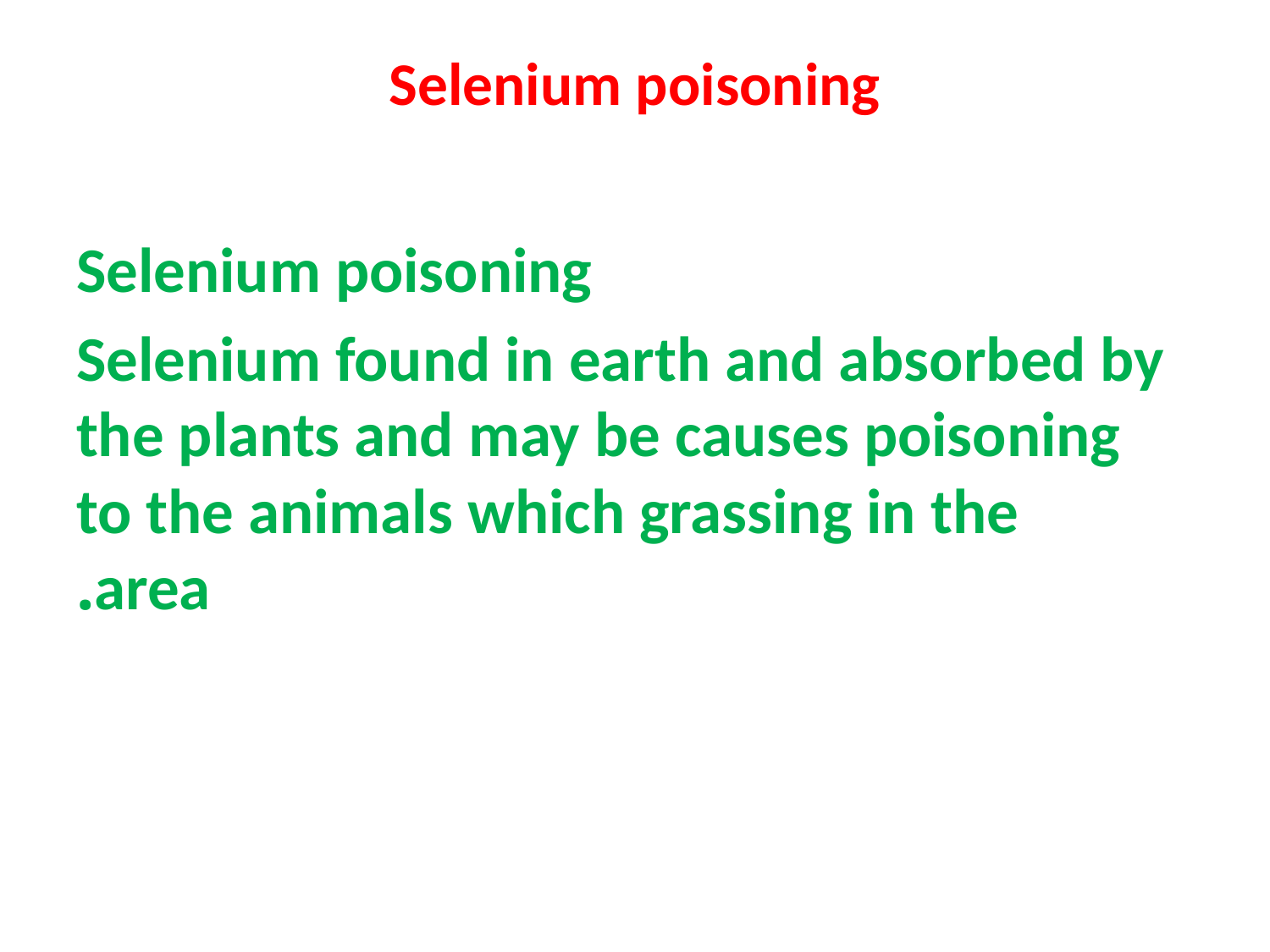

# Selenium poisoning
Selenium poisoning
Selenium found in earth and absorbed by the plants and may be causes poisoning to the animals which grassing in the area.